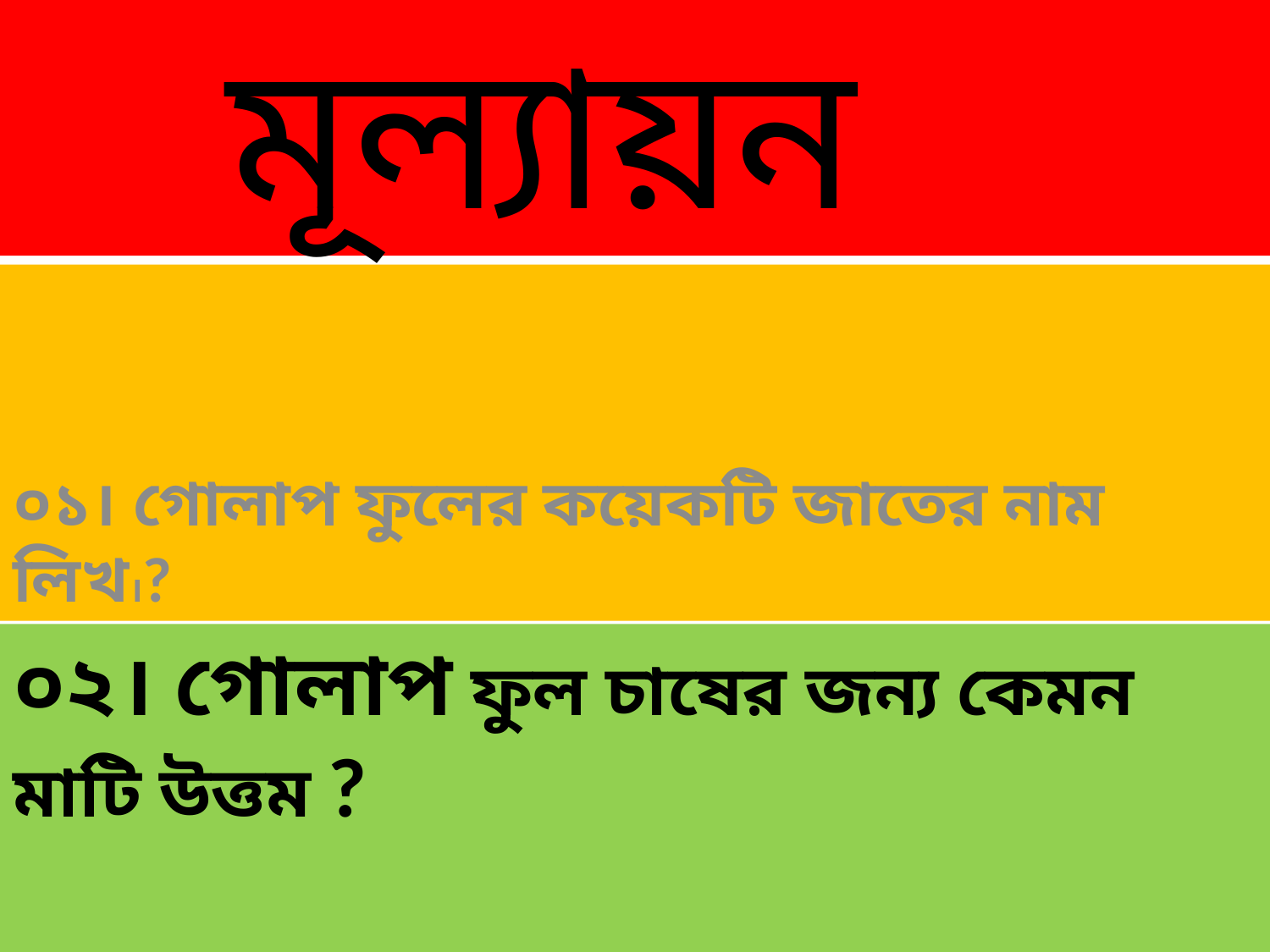

মূল্যায়ন
০১। গোলাপ ফুলের কয়েকটি জাতের নাম লিখ।?
# ০২। গোলাপ ফুল চাষের জন্য কেমন মাটি উত্তম ?